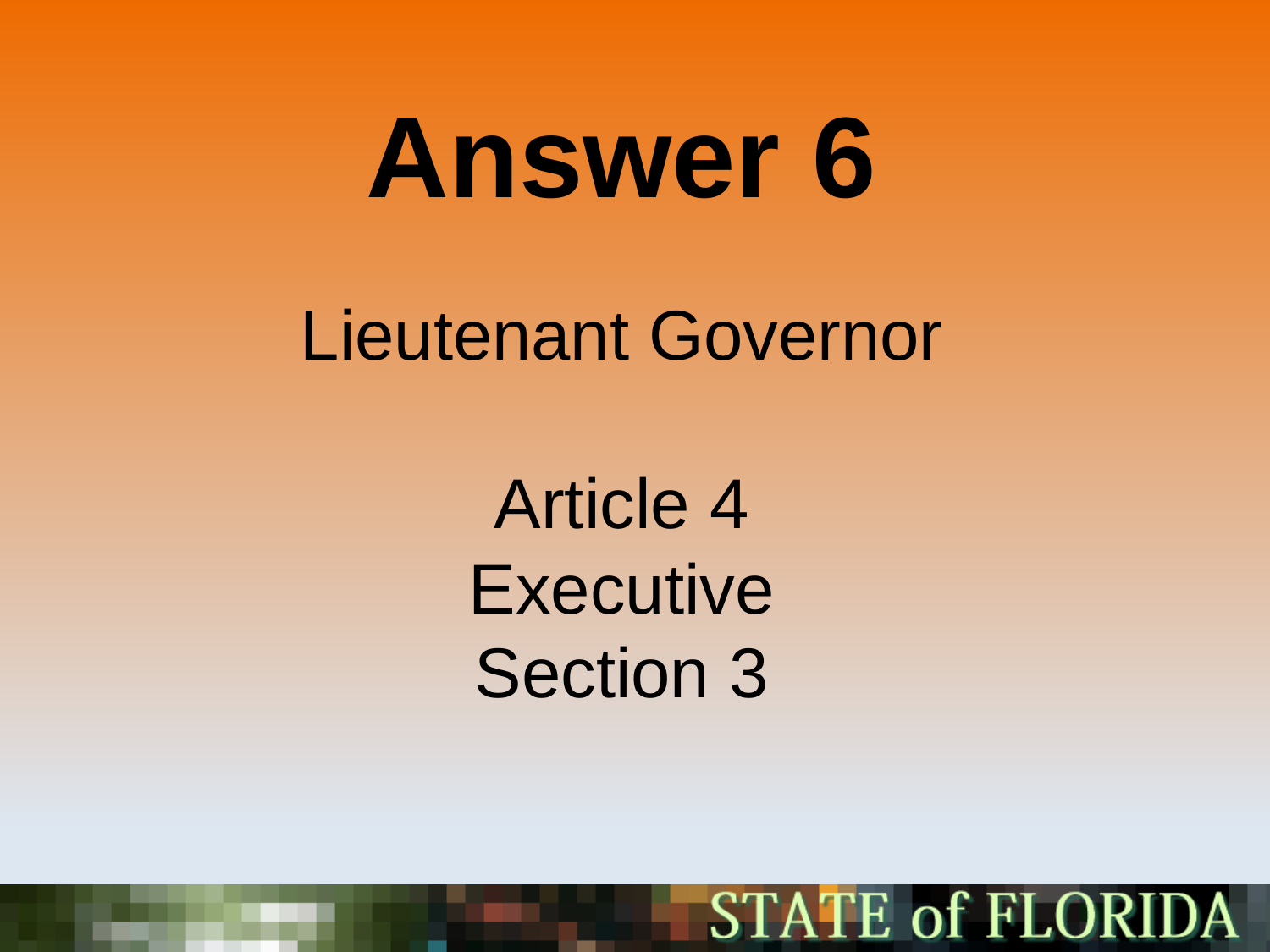

Answer 6
Lieutenant Governor

Article 4
Executive
Section 3